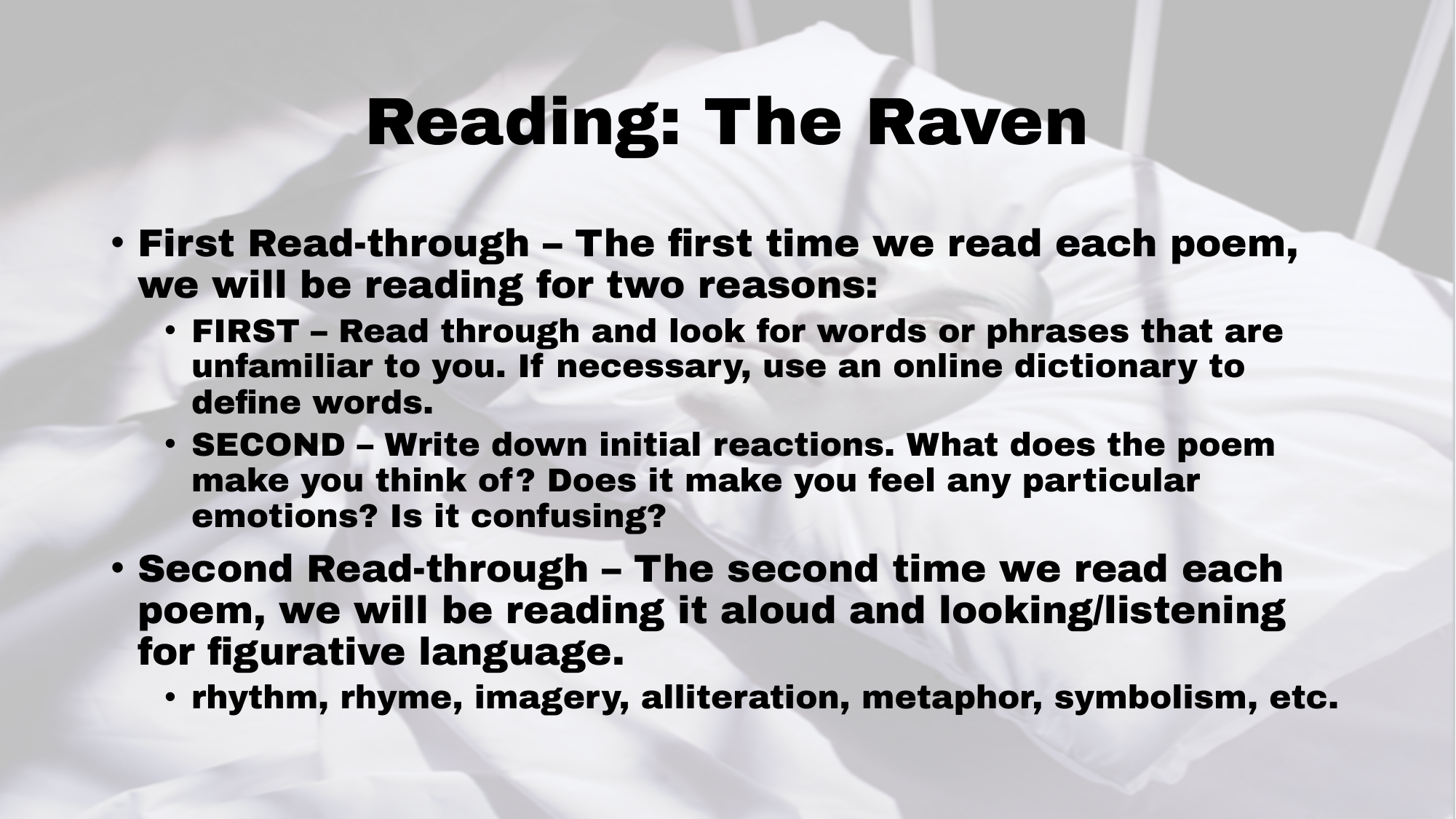

# Reading: The Raven
First Read-through – The first time we read each poem, we will be reading for two reasons:
FIRST – Read through and look for words or phrases that are unfamiliar to you. If necessary, use an online dictionary to define words.
SECOND – Write down initial reactions. What does the poem make you think of? Does it make you feel any particular emotions? Is it confusing?
Second Read-through – The second time we read each poem, we will be reading it aloud and looking/listening for figurative language.
rhythm, rhyme, imagery, alliteration, metaphor, symbolism, etc.